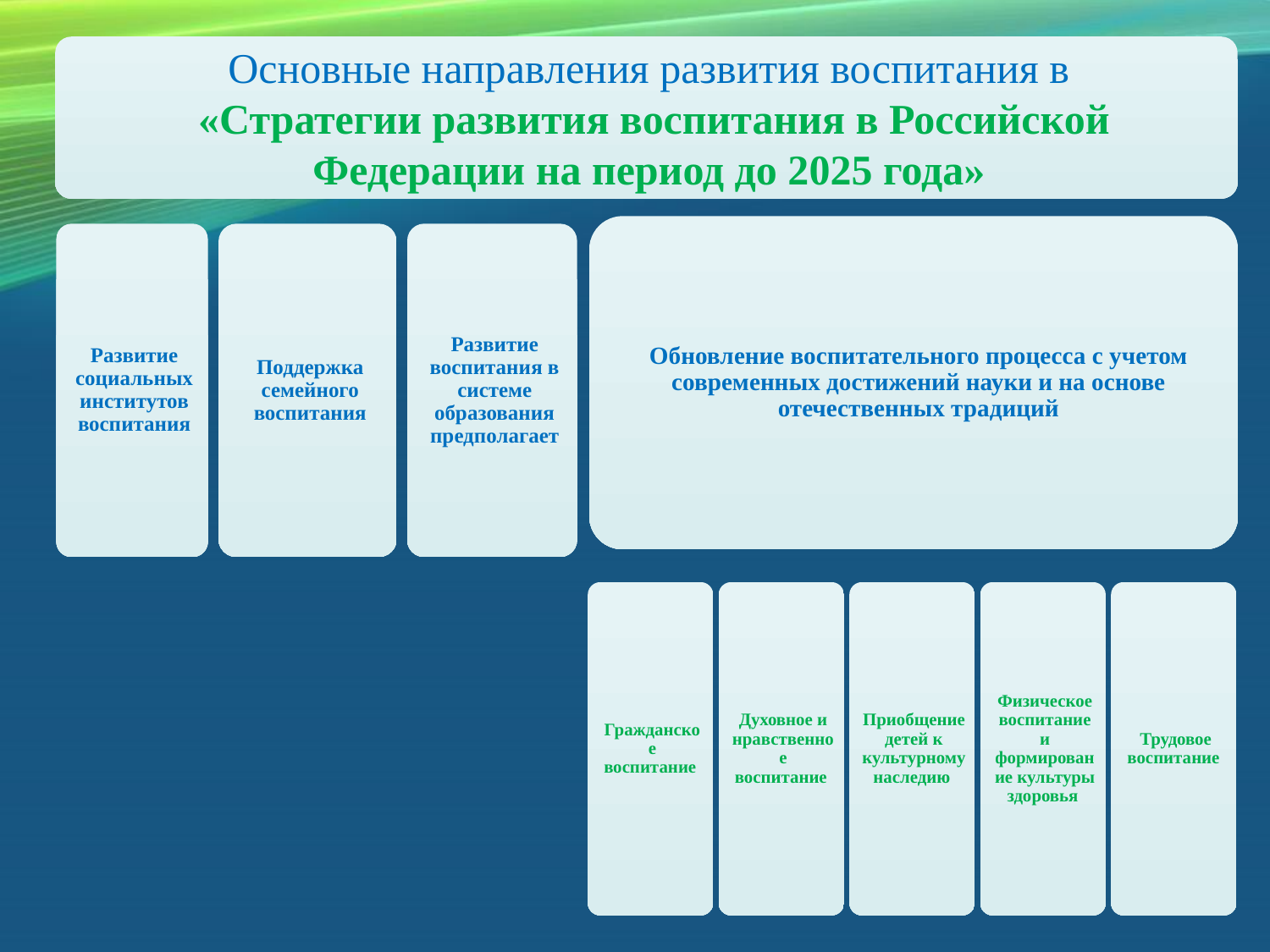

#
Основные направления развития воспитания в
 «Стратегии развития воспитания в Российской Федерации на период до 2025 года»
Развитие социальных институтов воспитания
Поддержка семейного воспитания
Развитие воспитания в системе образования предполагает
Обновление воспитательного процесса с учетом современных достижений науки и на основе отечественных традиций
Гражданское воспитание
Духовное и нравственное воспитание
Приобщение детей к культурному наследию
Физическое воспитание и формирование культуры здоровья
Трудовое воспитание